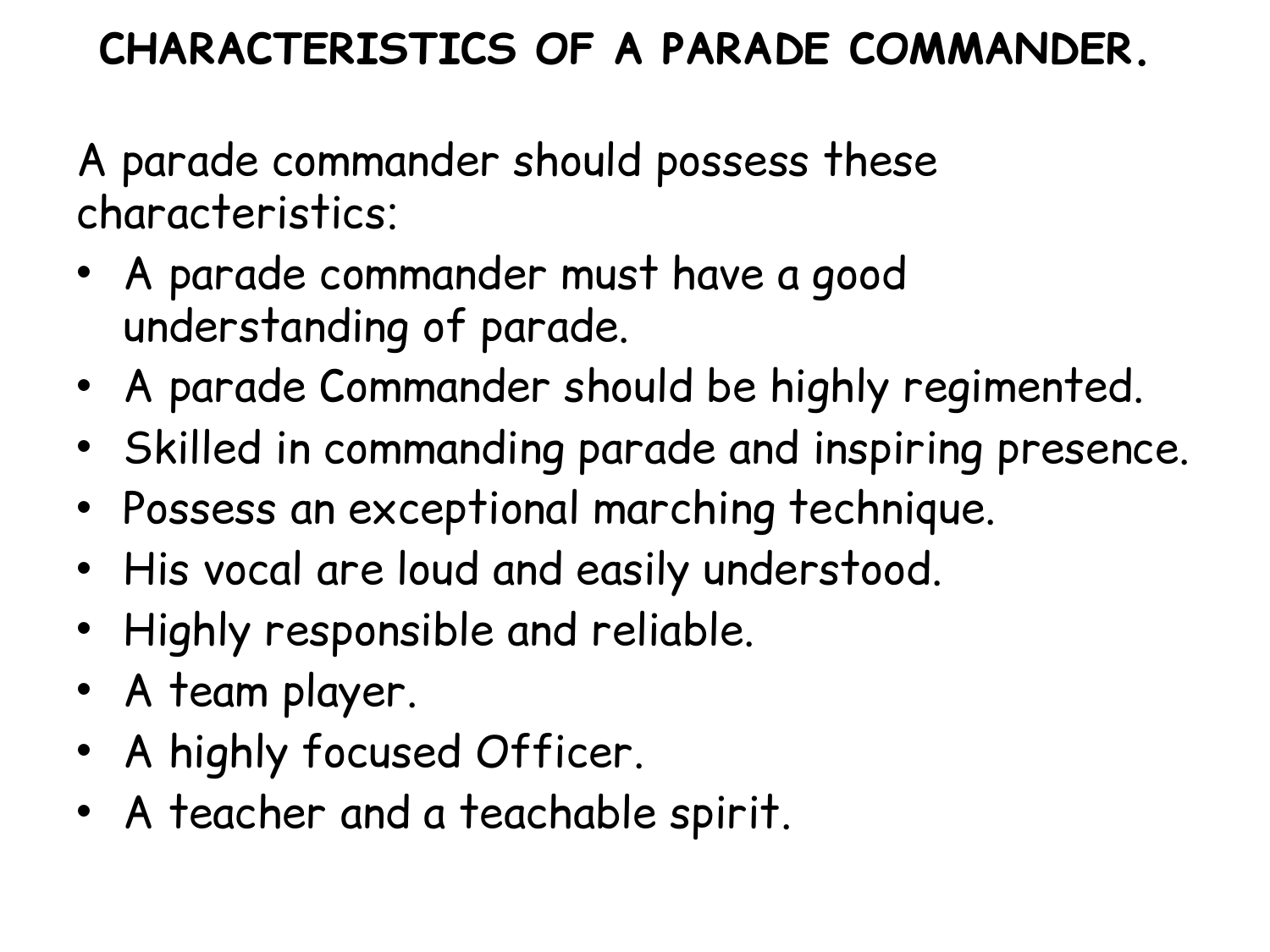

# CHARACTERISTICS OF A PARADE COMMANDER.
A parade commander should possess these characteristics:
A parade commander must have a good understanding of parade.
A parade Commander should be highly regimented.
Skilled in commanding parade and inspiring presence.
Possess an exceptional marching technique.
His vocal are loud and easily understood.
Highly responsible and reliable.
A team player.
A highly focused Officer.
A teacher and a teachable spirit.